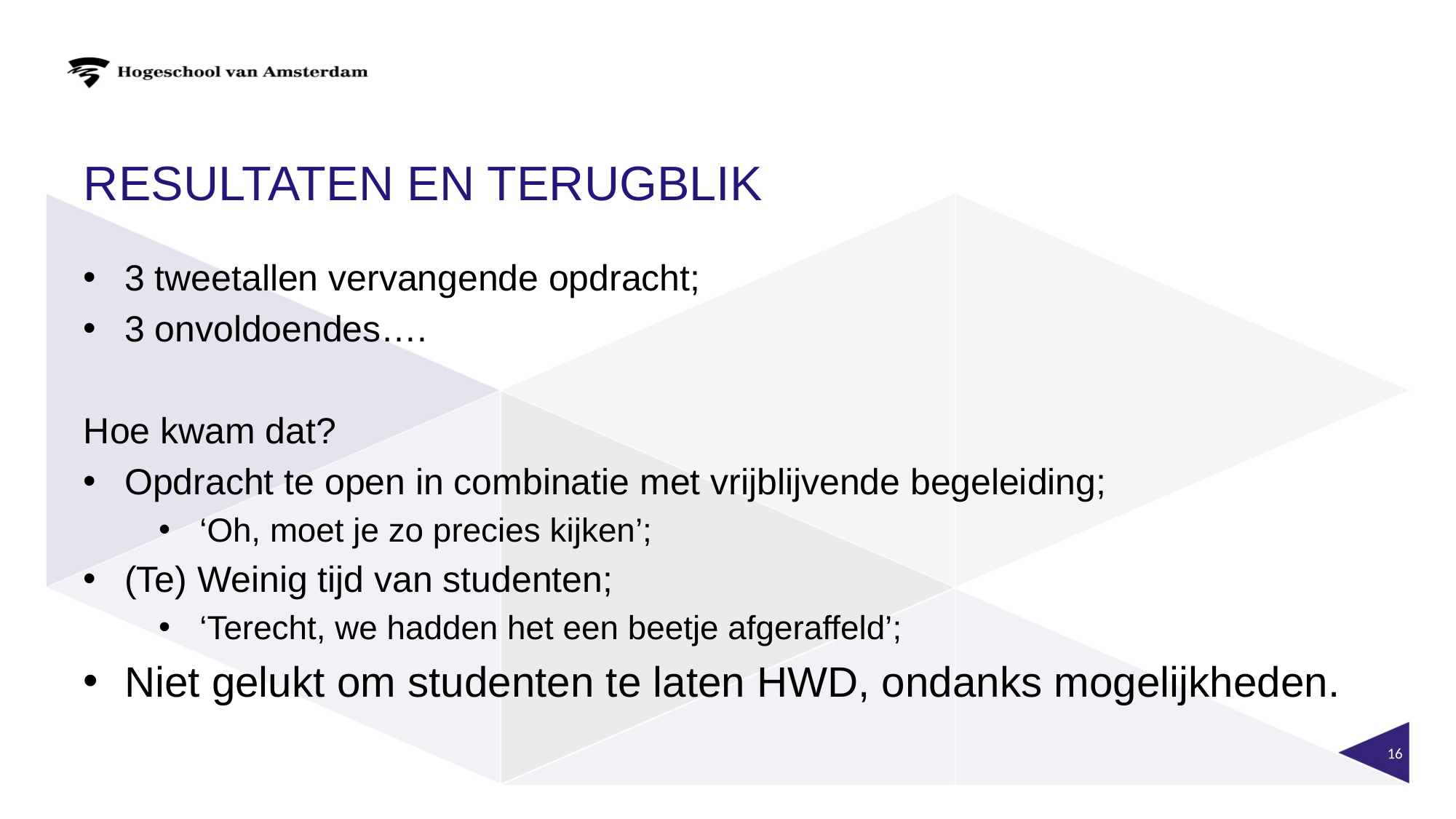

# Resultaten en terugblik
3 tweetallen vervangende opdracht;
3 onvoldoendes….

Hoe kwam dat?
Opdracht te open in combinatie met vrijblijvende begeleiding;
‘Oh, moet je zo precies kijken’;
(Te) Weinig tijd van studenten;
‘Terecht, we hadden het een beetje afgeraffeld’;
Niet gelukt om studenten te laten HWD, ondanks mogelijkheden.
16